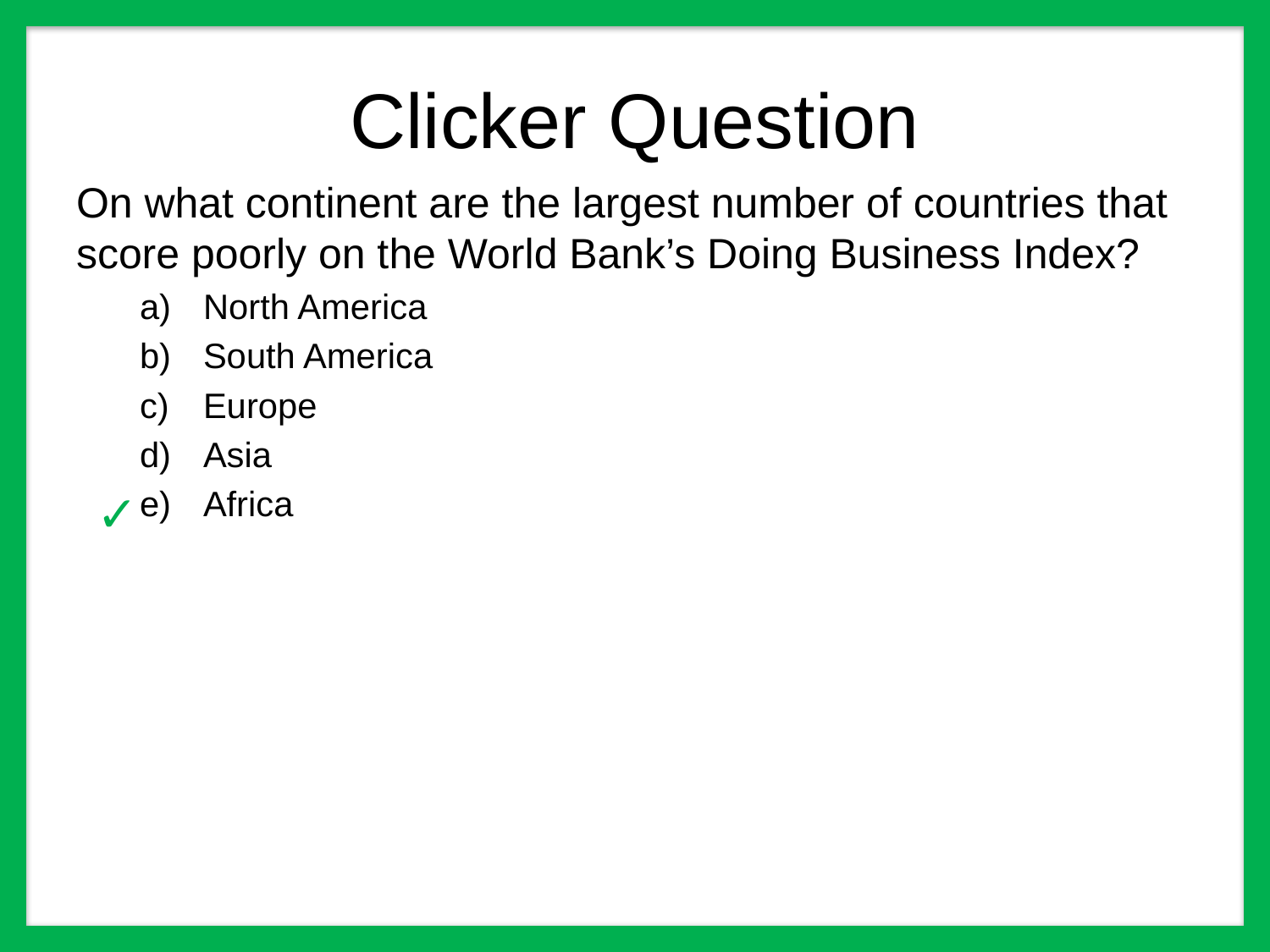

# Clicker Question
On what continent are the largest number of countries that score poorly on the World Bank’s Doing Business Index?
North America
South America
Europe
Asia
Africa

✓